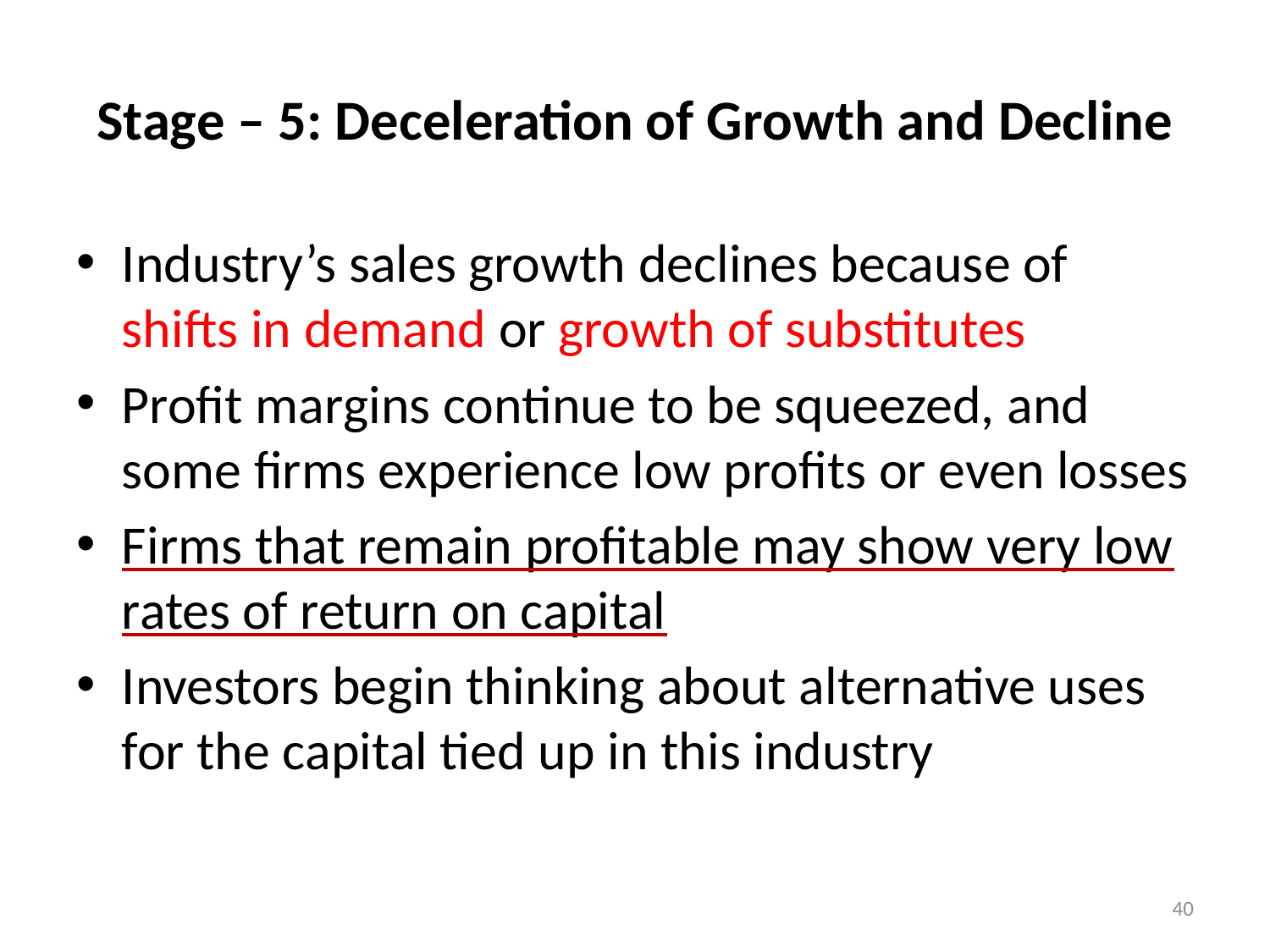

# Stage – 5: Deceleration of Growth and Decline
Industry’s sales growth declines because of shifts in demand or growth of substitutes
Profit margins continue to be squeezed, and some firms experience low profits or even losses
Firms that remain profitable may show very low rates of return on capital
Investors begin thinking about alternative uses for the capital tied up in this industry
40